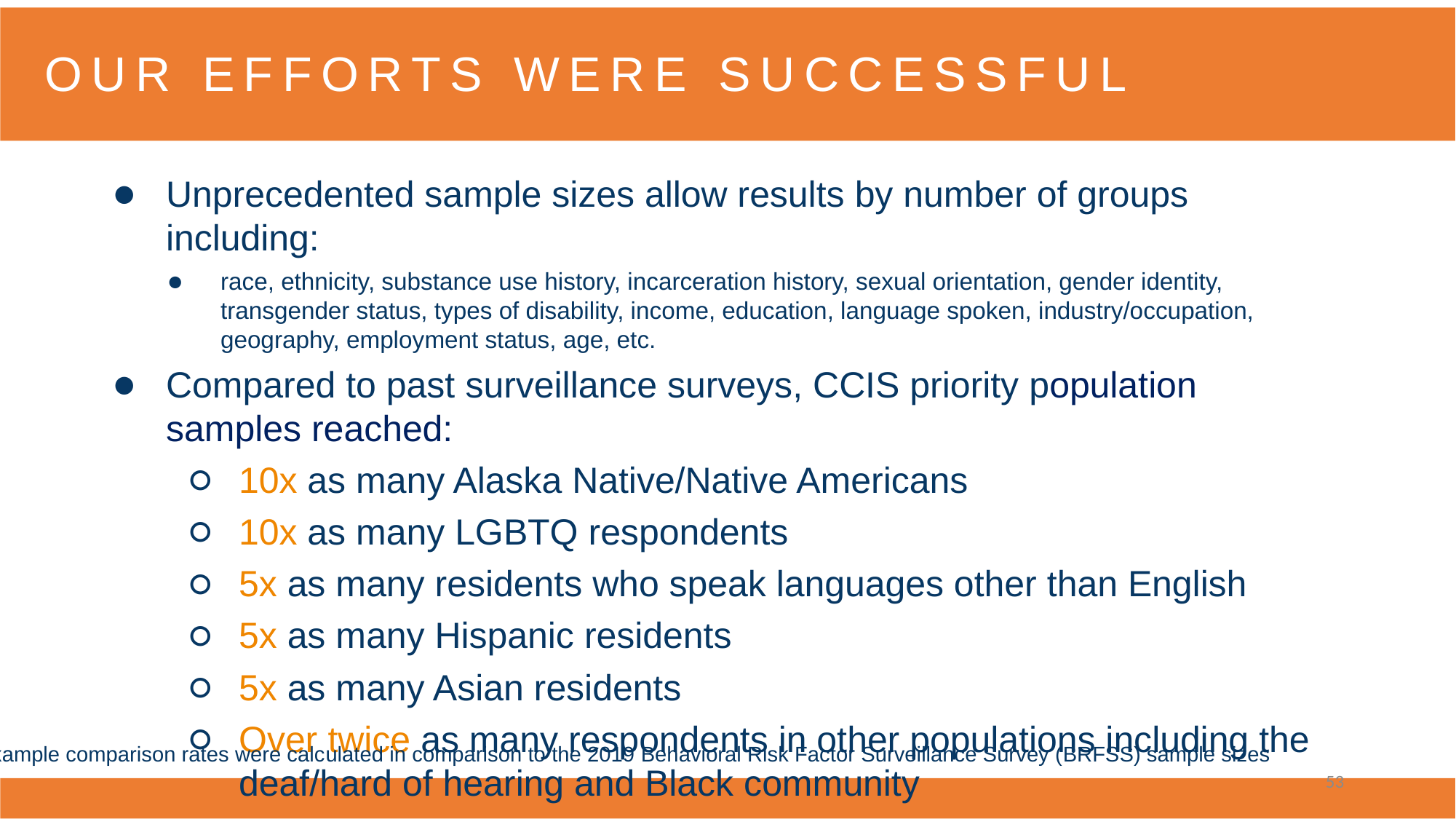

# OUR EFFORTS WERE SUCCESSFUL
Unprecedented sample sizes allow results by number of groups including:
race, ethnicity, substance use history, incarceration history, sexual orientation, gender identity, transgender status, types of disability, income, education, language spoken, industry/occupation, geography, employment status, age, etc.
Compared to past surveillance surveys, CCIS priority population samples reached:
10x as many Alaska Native/Native Americans
10x as many LGBTQ respondents
5x as many residents who speak languages other than English
5x as many Hispanic residents
5x as many Asian residents
Over twice as many respondents in other populations including the deaf/hard of hearing and Black community

*example comparison rates were calculated in comparison to the 2019 Behavioral Risk Factor Surveillance Survey (BRFSS) sample sizes
53